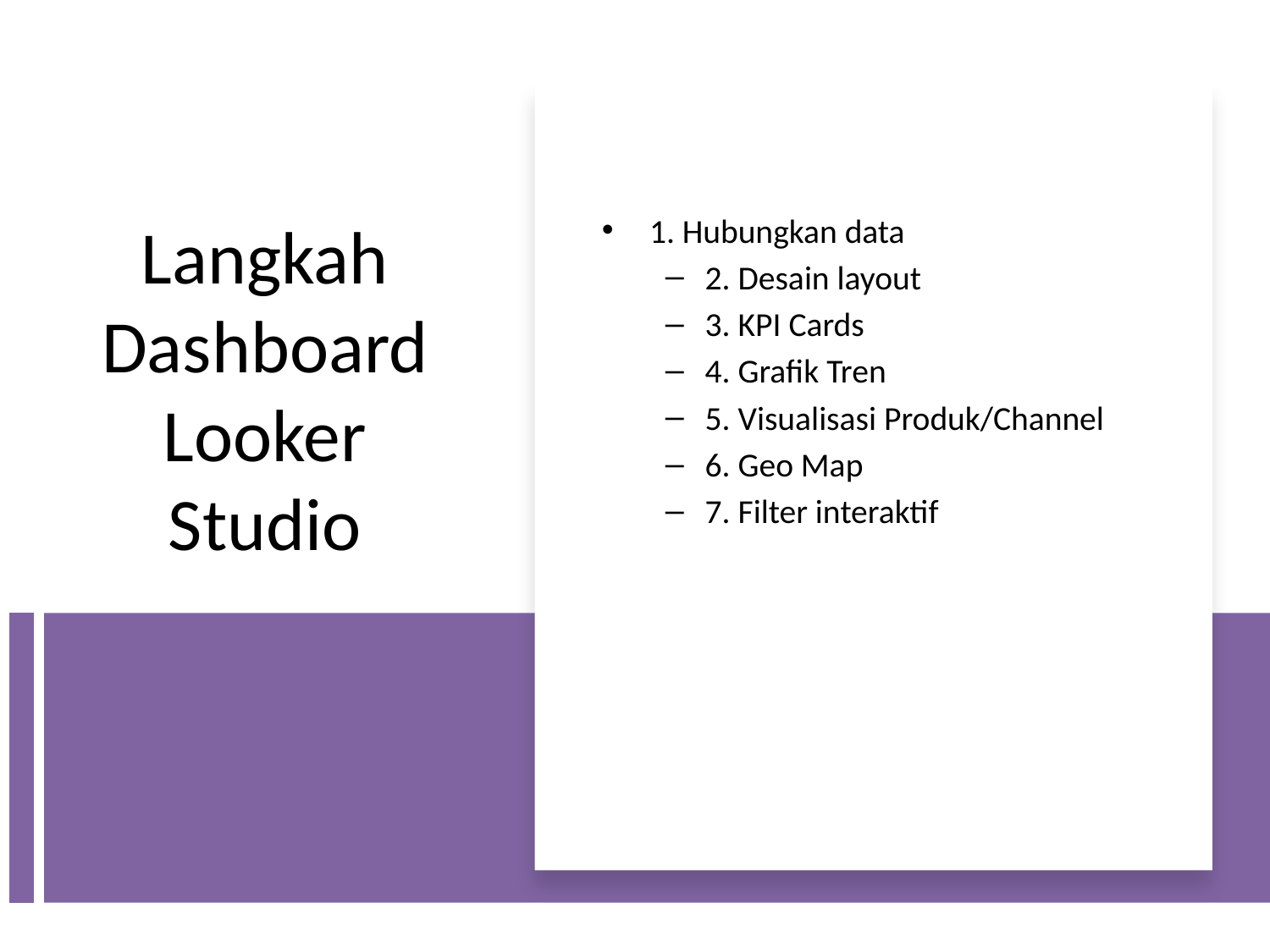

1. Hubungkan data
2. Desain layout
3. KPI Cards
4. Grafik Tren
5. Visualisasi Produk/Channel
6. Geo Map
7. Filter interaktif
# Langkah Dashboard Looker Studio